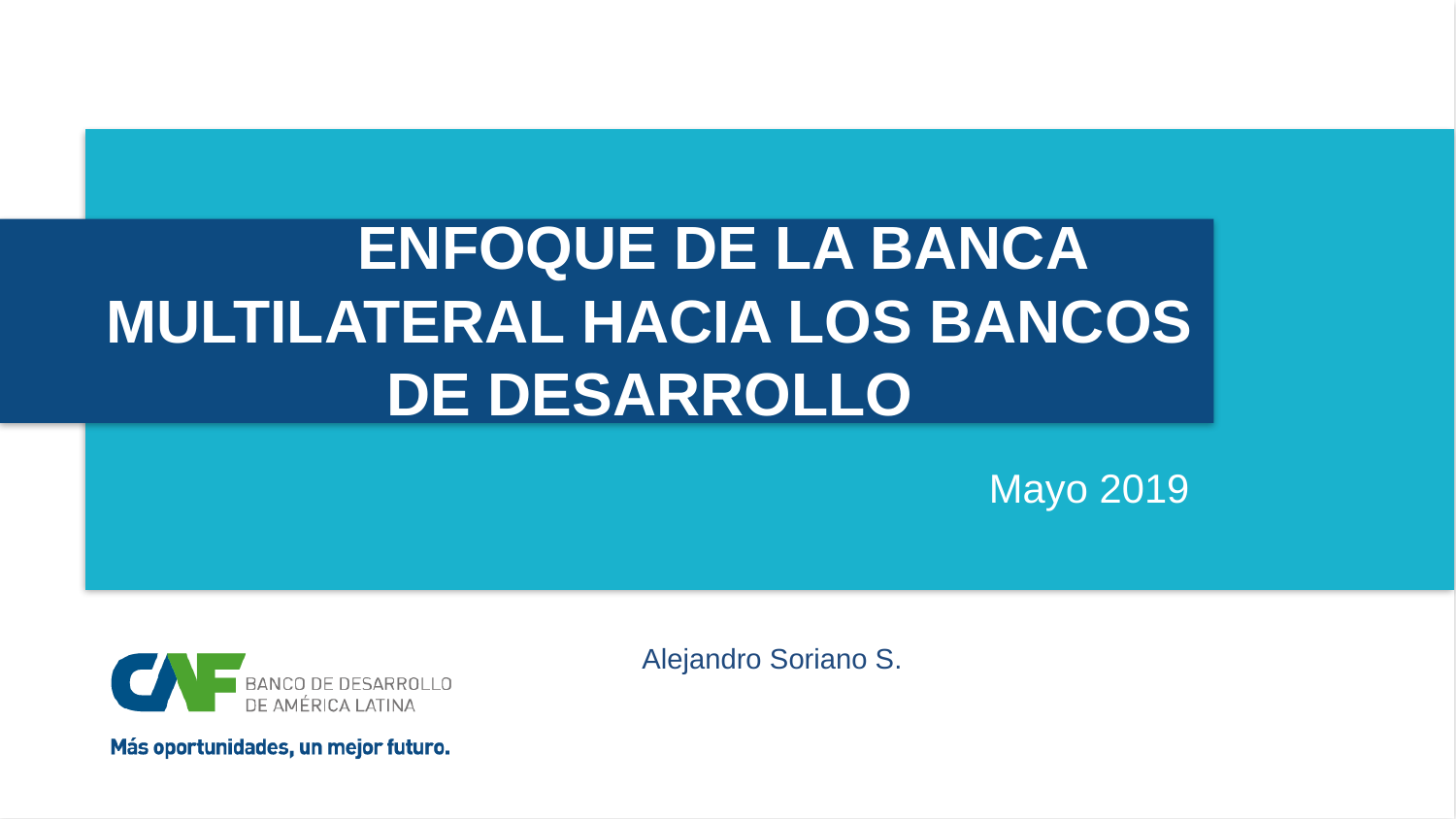

ENFOQUE DE LA BANCA MULTILATERAL HACIA LOS BANCOS DE DESARROLLO
Mayo 2019

Alejandro Soriano S.